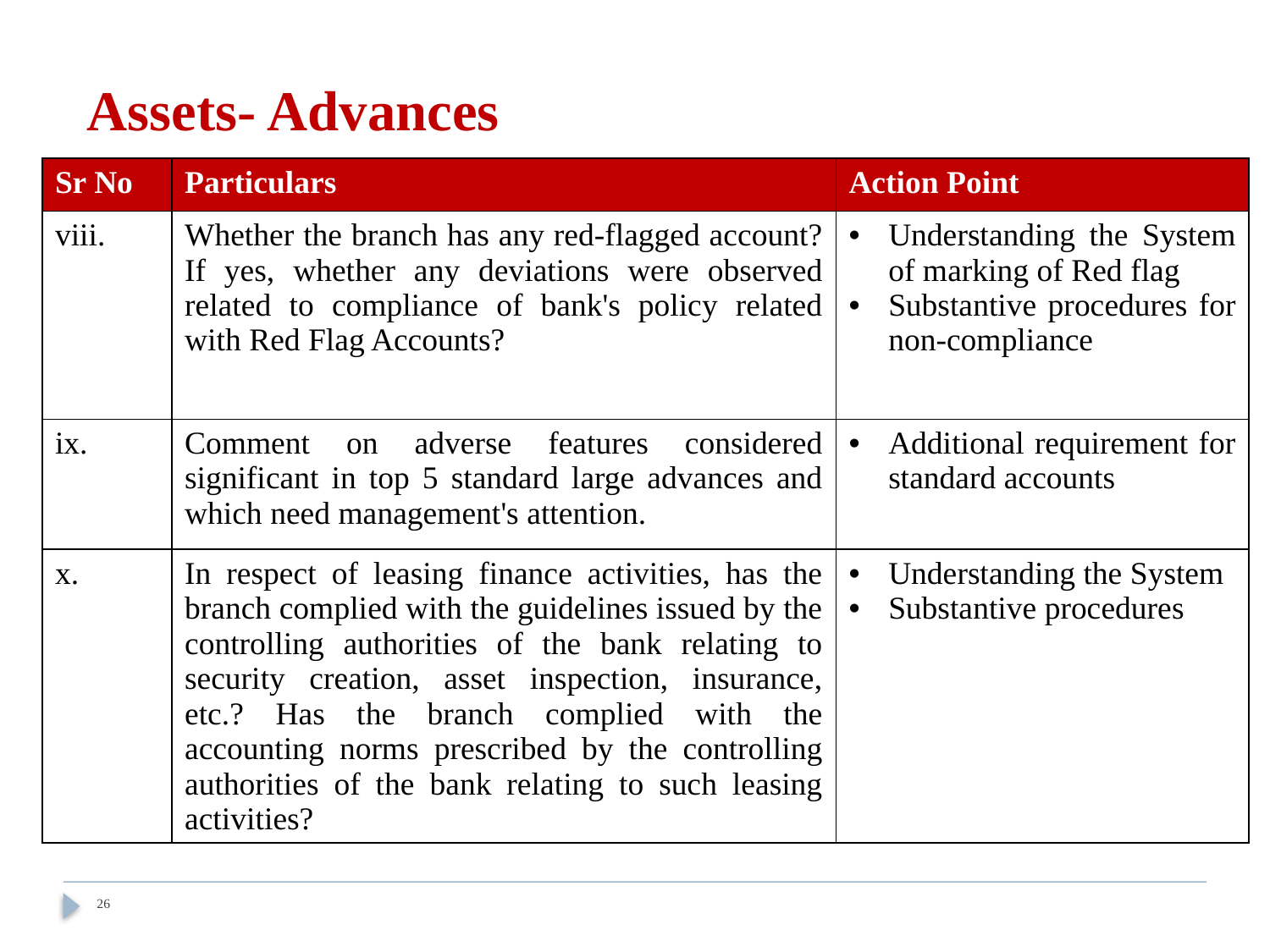

# Assets- Advances
| Sr No | Particulars | Action Point |
| --- | --- | --- |
| viii. | Whether the branch has any red-flagged account? If yes, whether any deviations were observed related to compliance of bank's policy related with Red Flag Accounts? | Understanding the System of marking of Red flag Substantive procedures for non-compliance |
| ix. | Comment on adverse features considered significant in top 5 standard large advances and which need management's attention. | Additional requirement for standard accounts |
| x. | In respect of leasing finance activities, has the branch complied with the guidelines issued by the controlling authorities of the bank relating to security creation, asset inspection, insurance, etc.? Has the branch complied with the accounting norms prescribed by the controlling authorities of the bank relating to such leasing activities? | Understanding the System Substantive procedures |
26